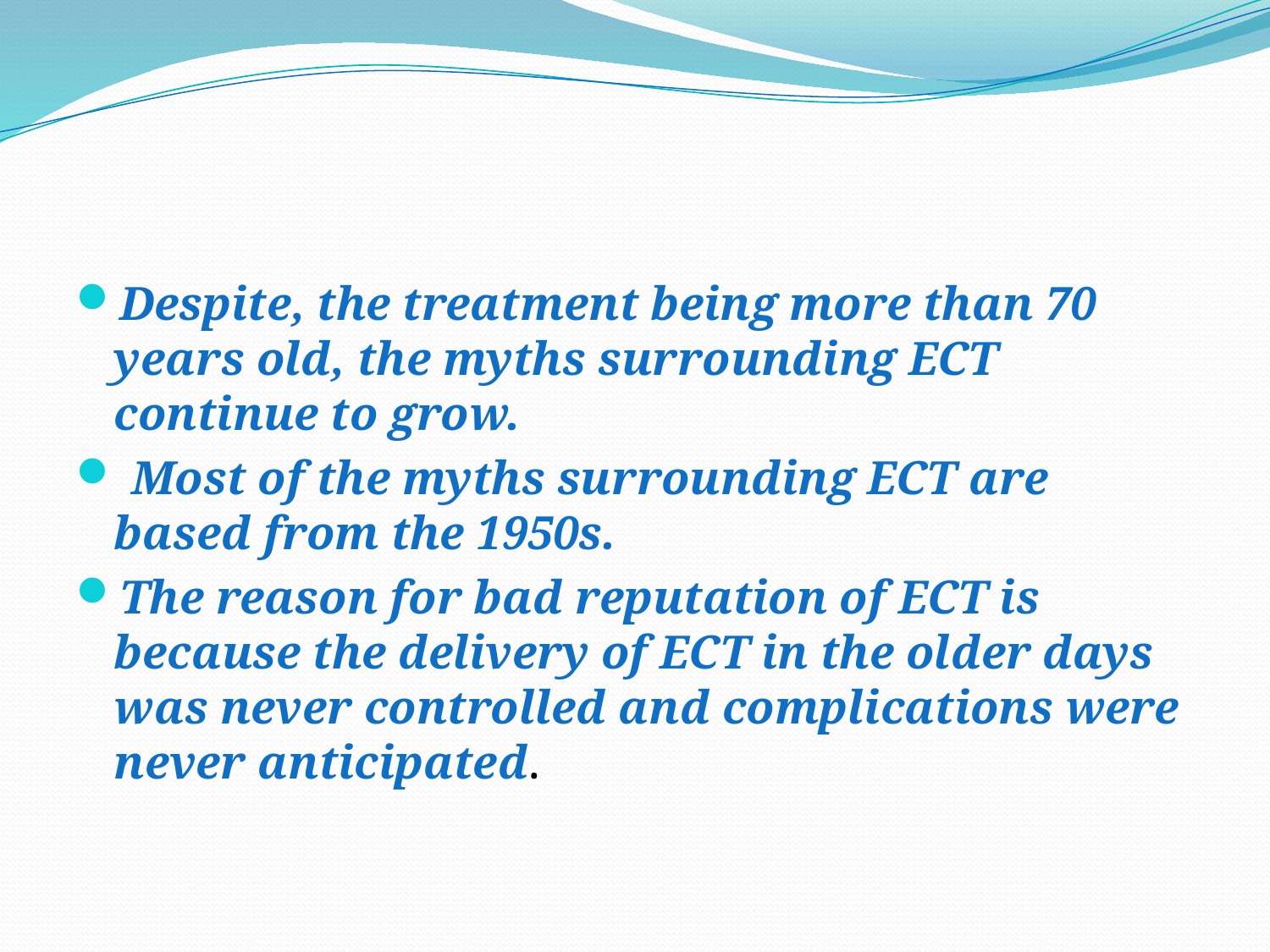

#
Despite, the treatment being more than 70 years old, the myths surrounding ECT continue to grow.
 Most of the myths surrounding ECT are based from the 1950s.
The reason for bad reputation of ECT is because the delivery of ECT in the older days was never controlled and complications were never anticipated.